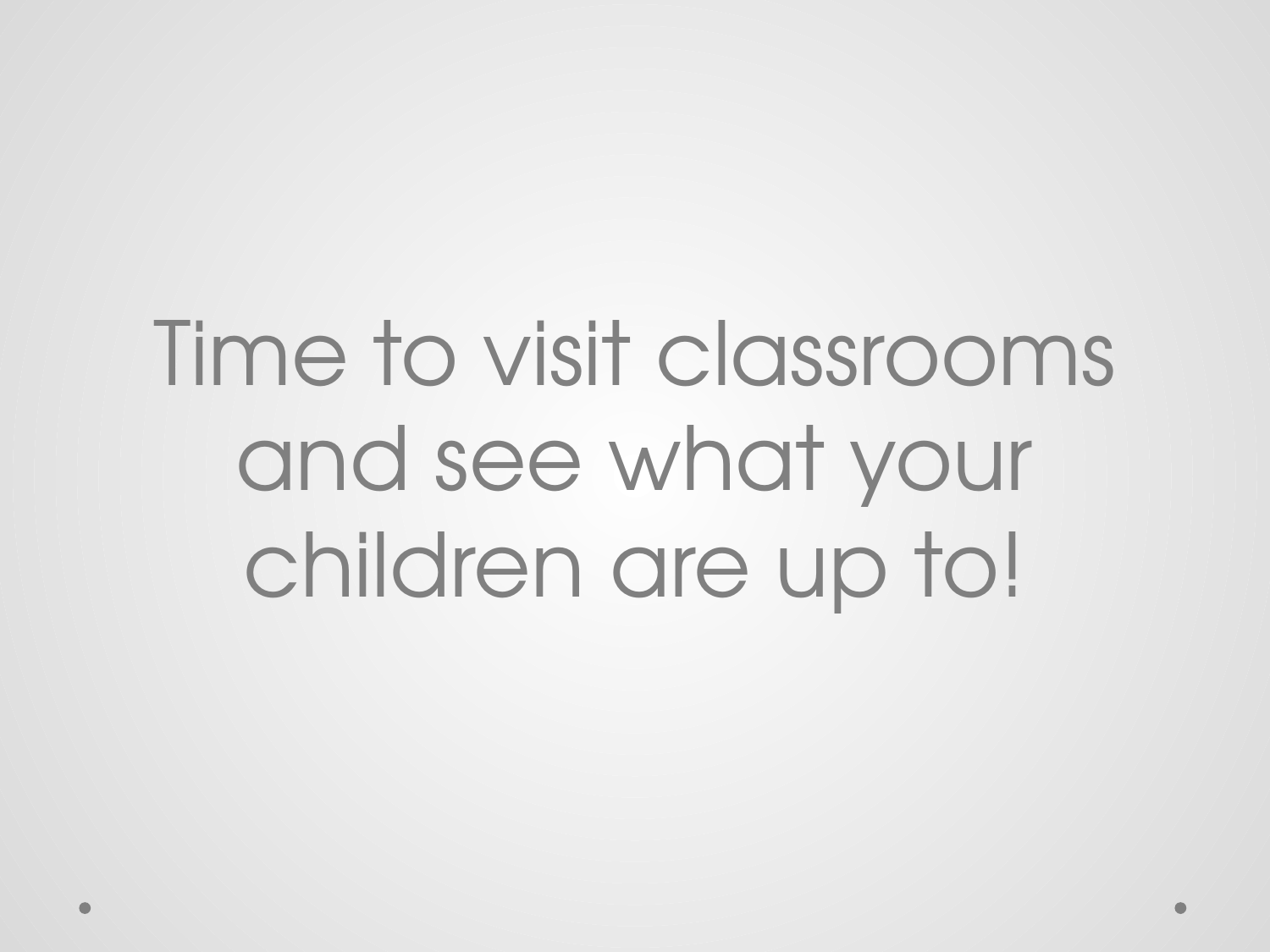

#

Time to visit classrooms and see what your children are up to!